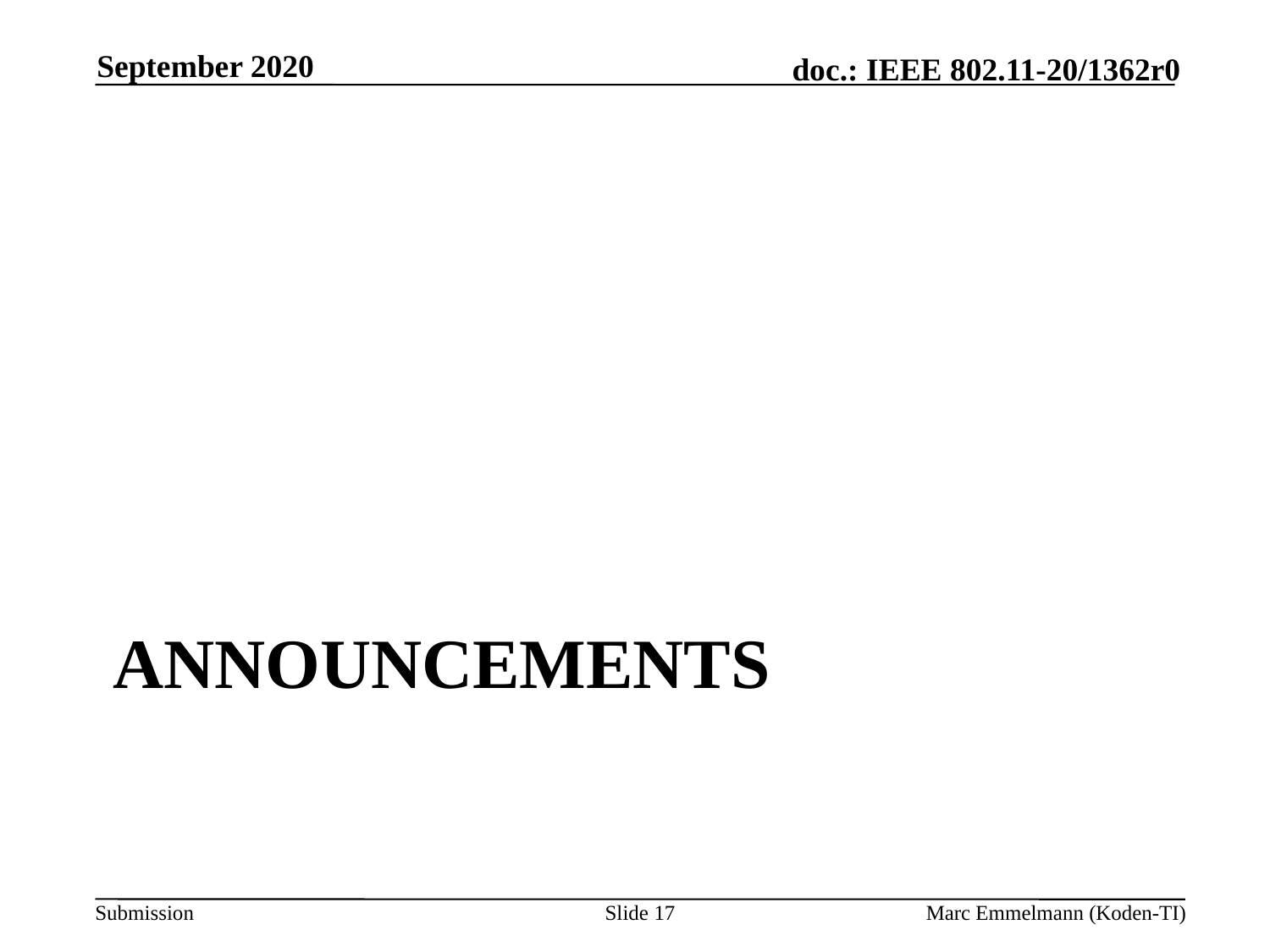

September 2020

# Announcements
Slide 17
Marc Emmelmann (Koden-TI)